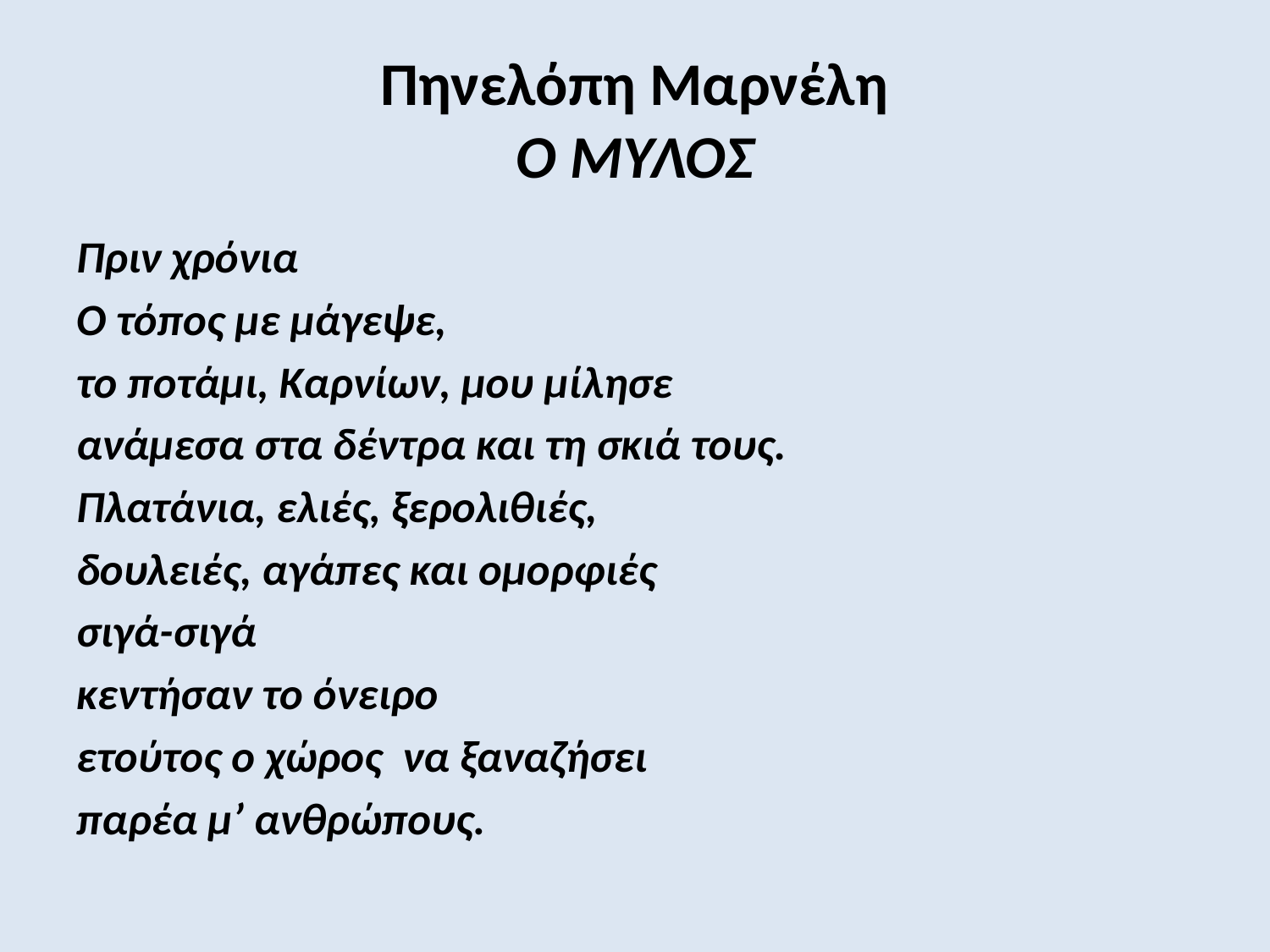

# Πηνελόπη Μαρνέλη Ο ΜΥΛΟΣ
Πριν χρόνια
Ο τόπος με μάγεψε,
το ποτάμι, Καρνίων, μου μίλησε
ανάμεσα στα δέντρα και τη σκιά τους.
Πλατάνια, ελιές, ξερολιθιές,
δουλειές, αγάπες και ομορφιές
σιγά-σιγά
κεντήσαν το όνειρο
ετούτος ο χώρος  να ξαναζήσει
παρέα μ’ ανθρώπους.